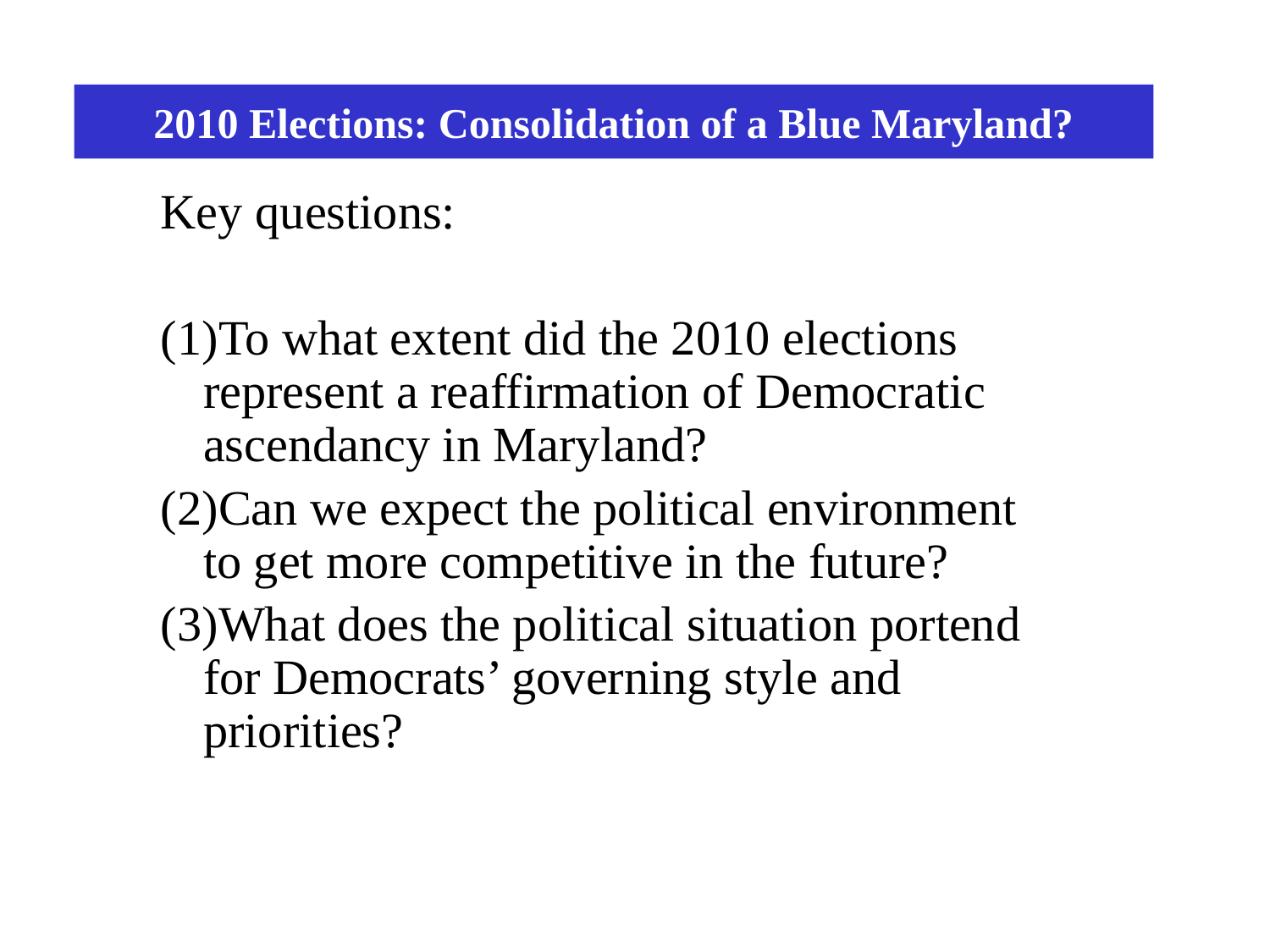

# 2010 Elections: Consolidation of a Blue Maryland?
Key questions:

To what extent did the 2010 elections represent a reaffirmation of Democratic ascendancy in Maryland?
Can we expect the political environment to get more competitive in the future?
What does the political situation portend for Democrats’ governing style and priorities?